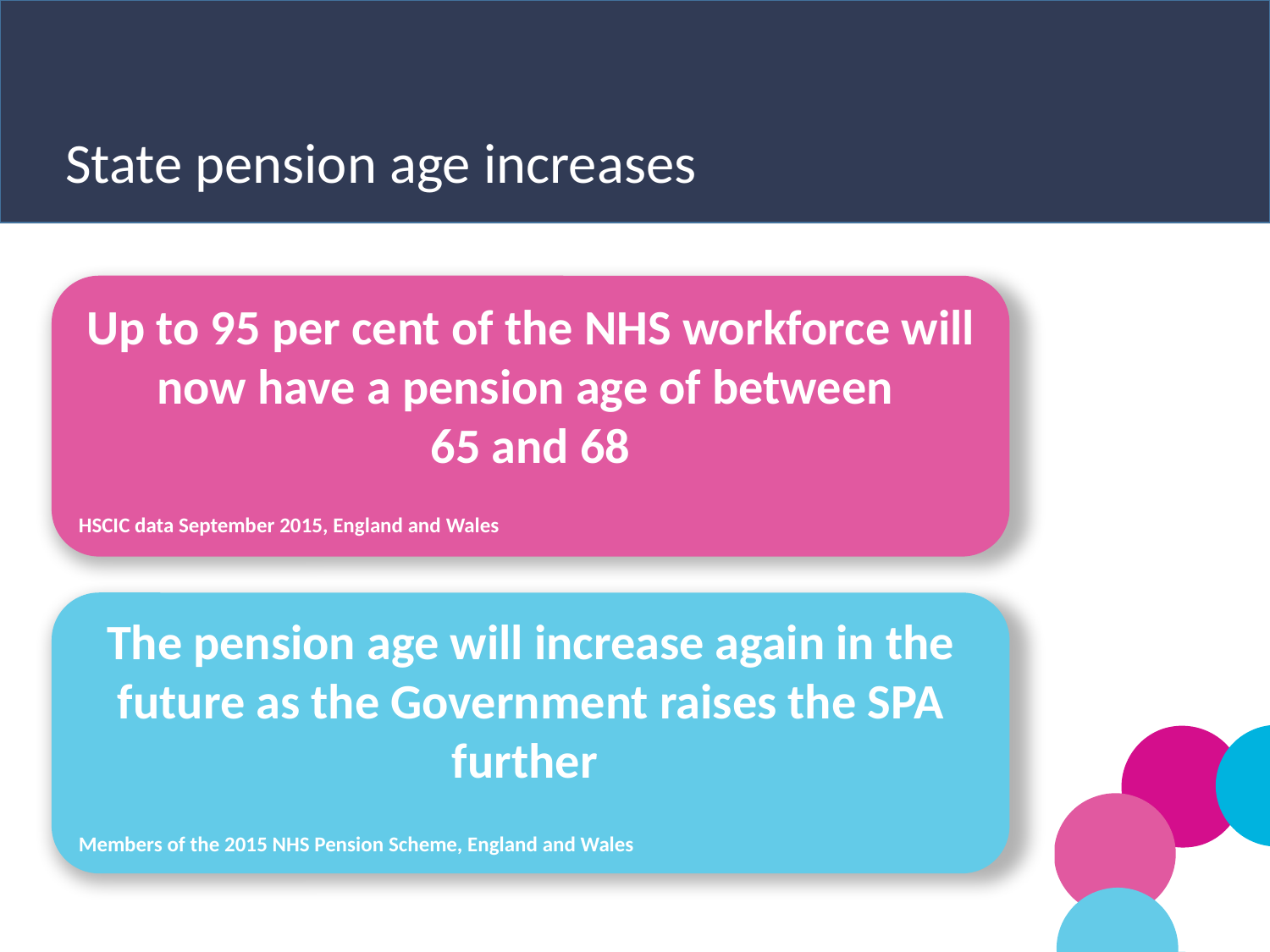

State pension age increases
Up to 95 per cent of the NHS workforce will now have a pension age of between
65 and 68

HSCIC data September 2015, England and Wales
The pension age will increase again in the future as the Government raises the SPA further

Members of the 2015 NHS Pension Scheme, England and Wales